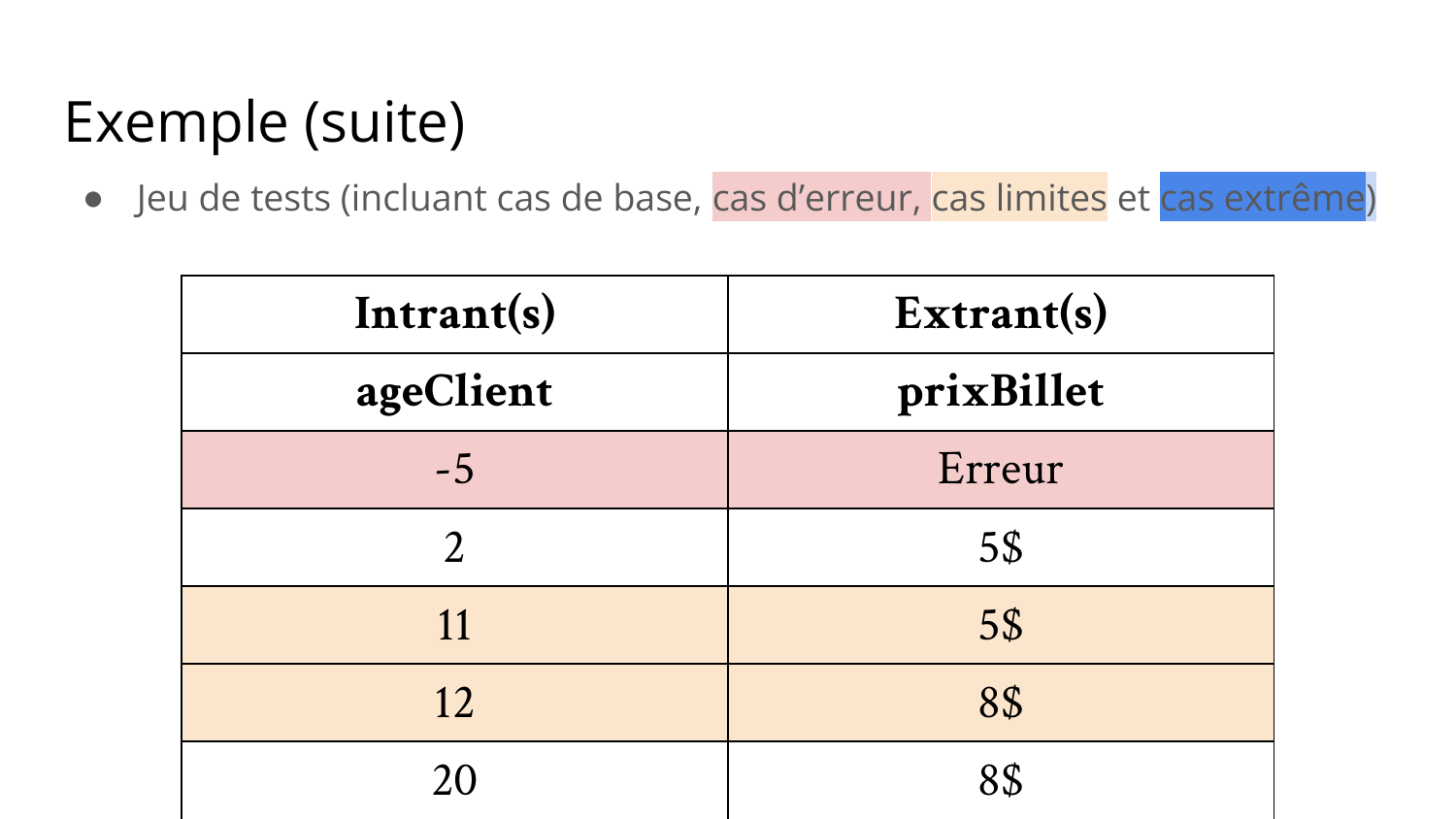

Exemple (suite)
Jeu de tests (incluant cas de base, cas d’erreur, cas limites et cas extrême)
| Intrant(s) | Extrant(s) |
| --- | --- |
| ageClient | prixBillet |
| -5 | Erreur |
| 2 | 5$ |
| 11 | 5$ |
| 12 | 8$ |
| 20 | 8$ |
| 101 | 8$ |